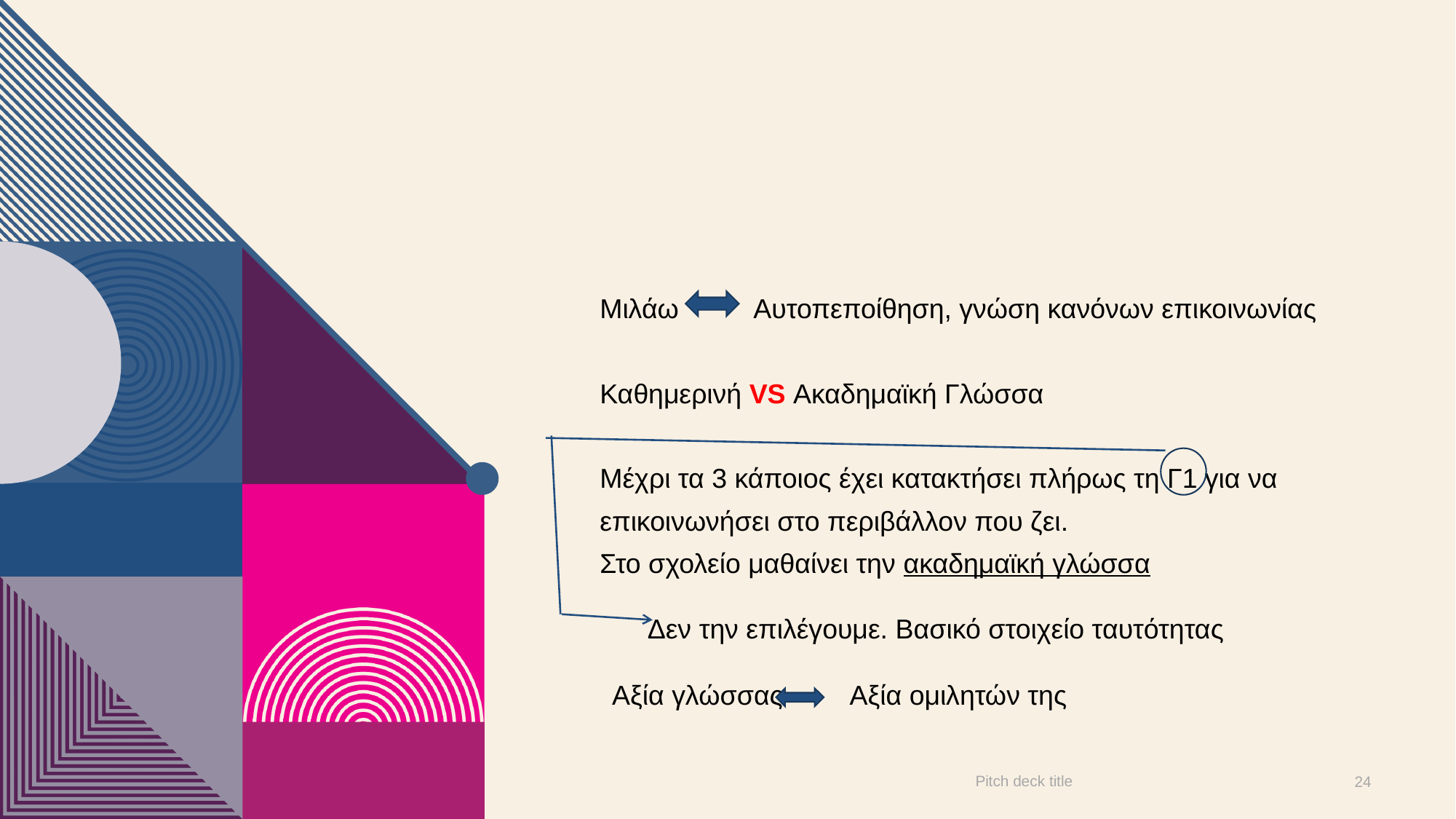

#
Μιλάω          Αυτοπεποίθηση, γνώση κανόνων επικοινωνίας

Καθημερινή VS Ακαδημαϊκή Γλώσσα

Μέχρι τα 3 κάποιος έχει κατακτήσει πλήρως τη Γ1 για να επικοινωνήσει στο περιβάλλον που ζει.
Στο σχολείο μαθαίνει την ακαδημαϊκή γλώσσα

Δεν την επιλέγουμε. Βασικό στοιχείο ταυτότητας
Αξία γλώσσας         Αξία ομιλητών της

Pitch deck title
24